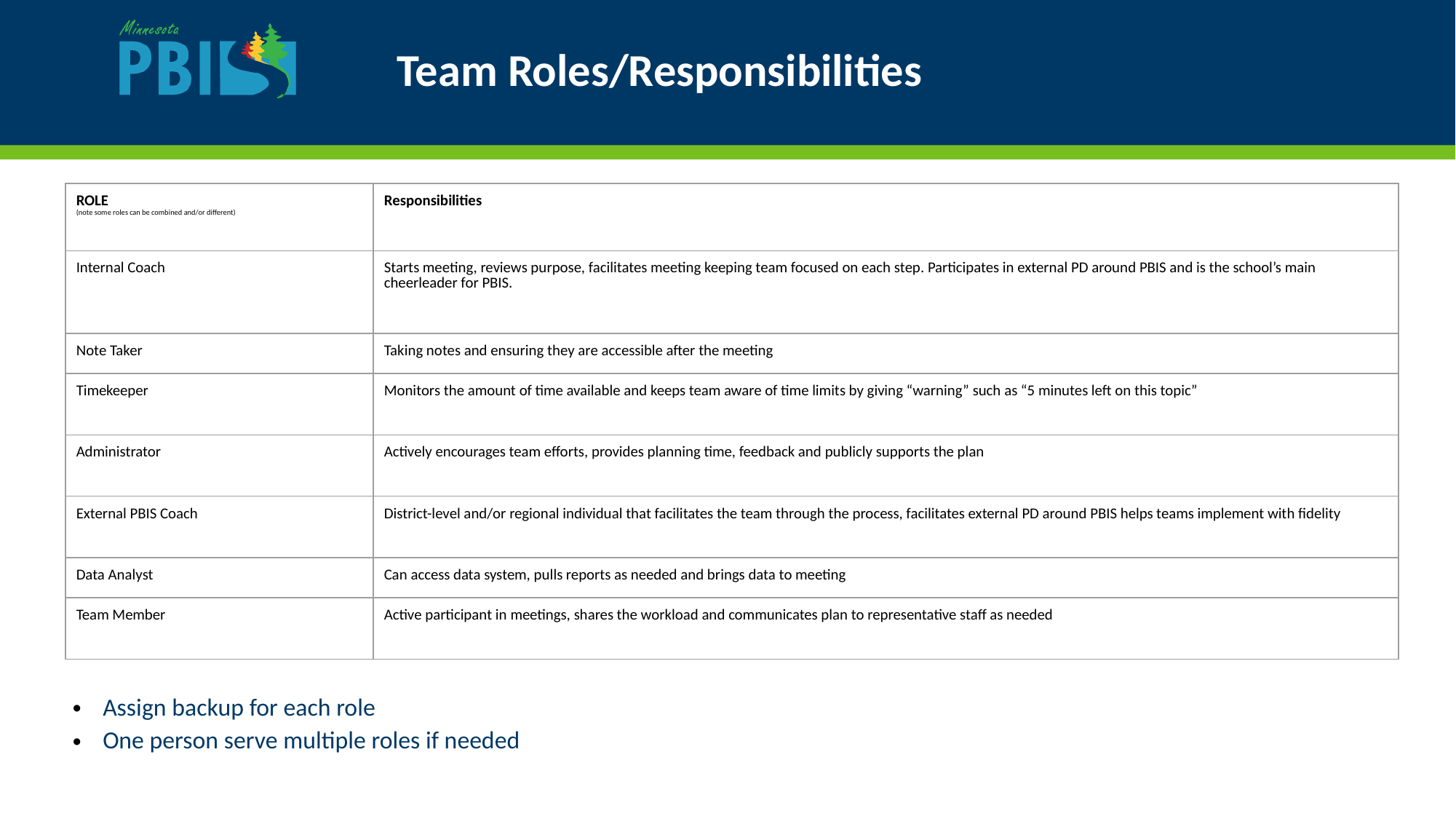

# Team Roles/Responsibilities
| ROLE (note some roles can be combined and/or different) | Responsibilities |
| --- | --- |
| Internal Coach | Starts meeting, reviews purpose, facilitates meeting keeping team focused on each step. Participates in external PD around PBIS and is the school’s main cheerleader for PBIS. |
| Note Taker | Taking notes and ensuring they are accessible after the meeting |
| Timekeeper | Monitors the amount of time available and keeps team aware of time limits by giving “warning” such as “5 minutes left on this topic” |
| Administrator | Actively encourages team efforts, provides planning time, feedback and publicly supports the plan |
| External PBIS Coach | District-level and/or regional individual that facilitates the team through the process, facilitates external PD around PBIS helps teams implement with fidelity |
| Data Analyst | Can access data system, pulls reports as needed and brings data to meeting |
| Team Member | Active participant in meetings, shares the workload and communicates plan to representative staff as needed |
Assign backup for each role
One person serve multiple roles if needed